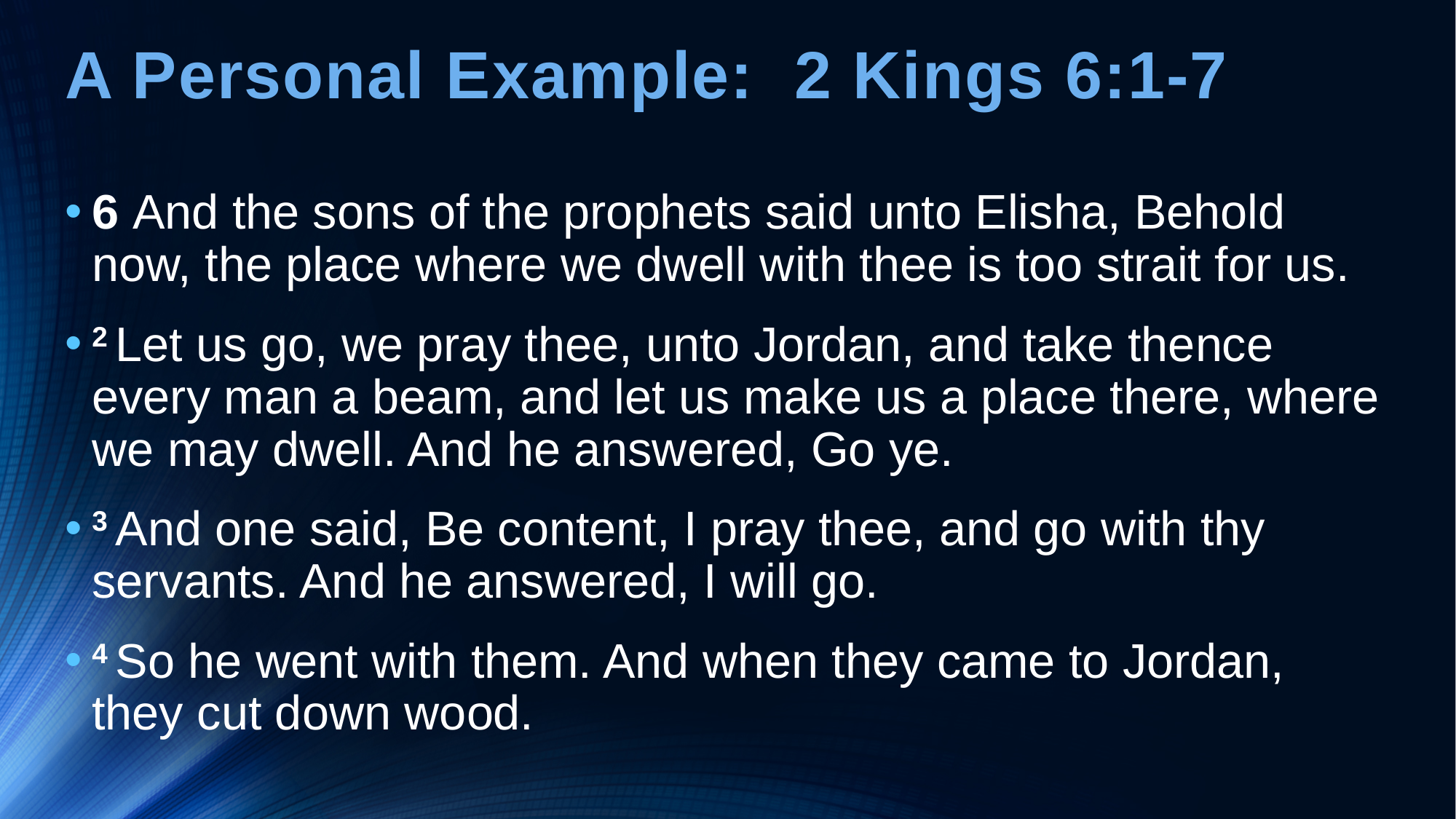

# A Personal Example:  2 Kings 6:1-7
6 And the sons of the prophets said unto Elisha, Behold now, the place where we dwell with thee is too strait for us.
2 Let us go, we pray thee, unto Jordan, and take thence every man a beam, and let us make us a place there, where we may dwell. And he answered, Go ye.
3 And one said, Be content, I pray thee, and go with thy servants. And he answered, I will go.
4 So he went with them. And when they came to Jordan, they cut down wood.